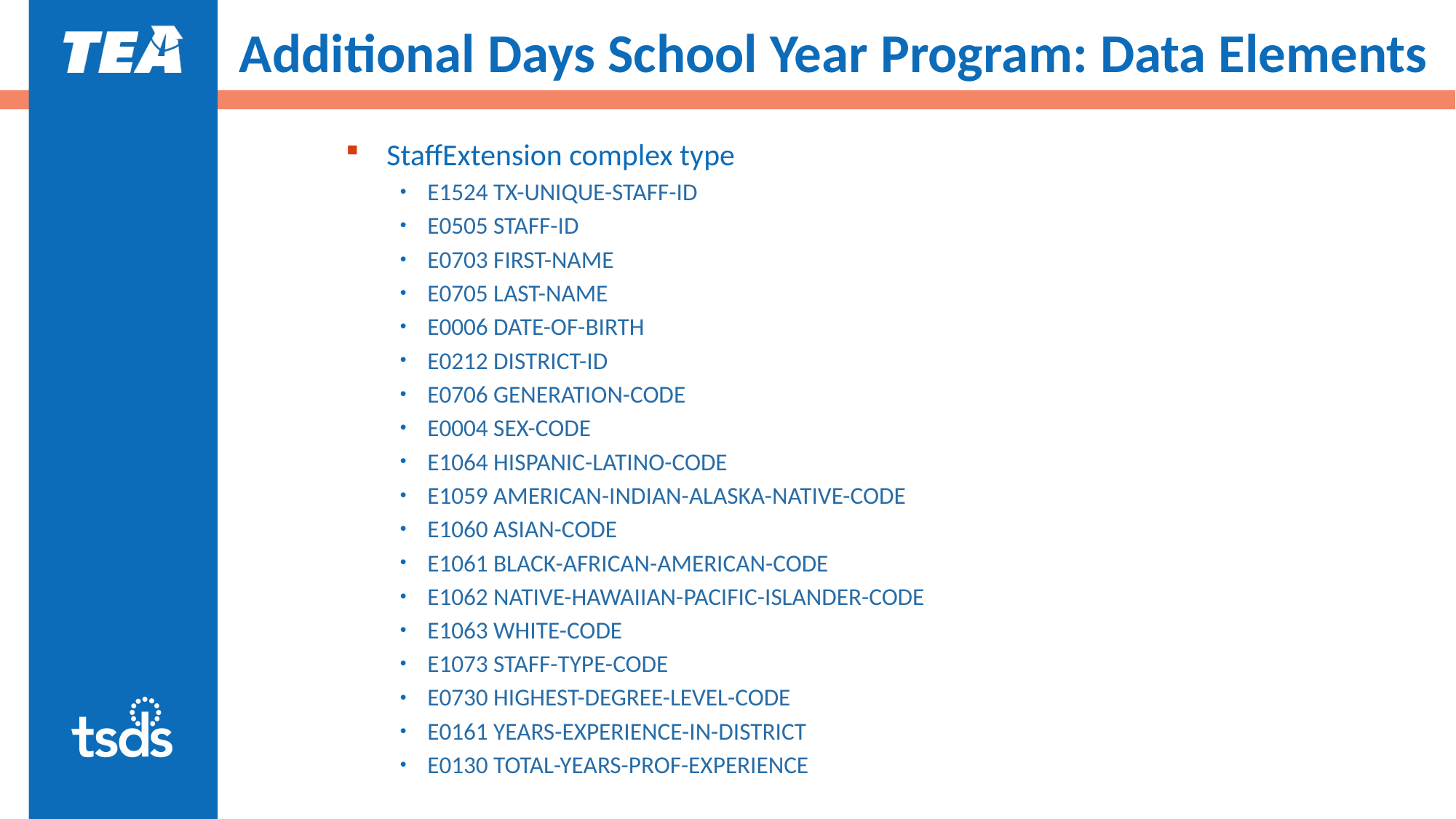

# Additional Days School Year Program: Data Elements
StaffExtension complex type
E1524 TX-UNIQUE-STAFF-ID
E0505 STAFF-ID
E0703 FIRST-NAME
E0705 LAST-NAME
E0006 DATE-OF-BIRTH
E0212 DISTRICT-ID
E0706 GENERATION-CODE
E0004 SEX-CODE
E1064 HISPANIC-LATINO-CODE
E1059 AMERICAN-INDIAN-ALASKA-NATIVE-CODE
E1060 ASIAN-CODE
E1061 BLACK-AFRICAN-AMERICAN-CODE
E1062 NATIVE-HAWAIIAN-PACIFIC-ISLANDER-CODE
E1063 WHITE-CODE
E1073 STAFF-TYPE-CODE
E0730 HIGHEST-DEGREE-LEVEL-CODE
E0161 YEARS-EXPERIENCE-IN-DISTRICT
E0130 TOTAL-YEARS-PROF-EXPERIENCE